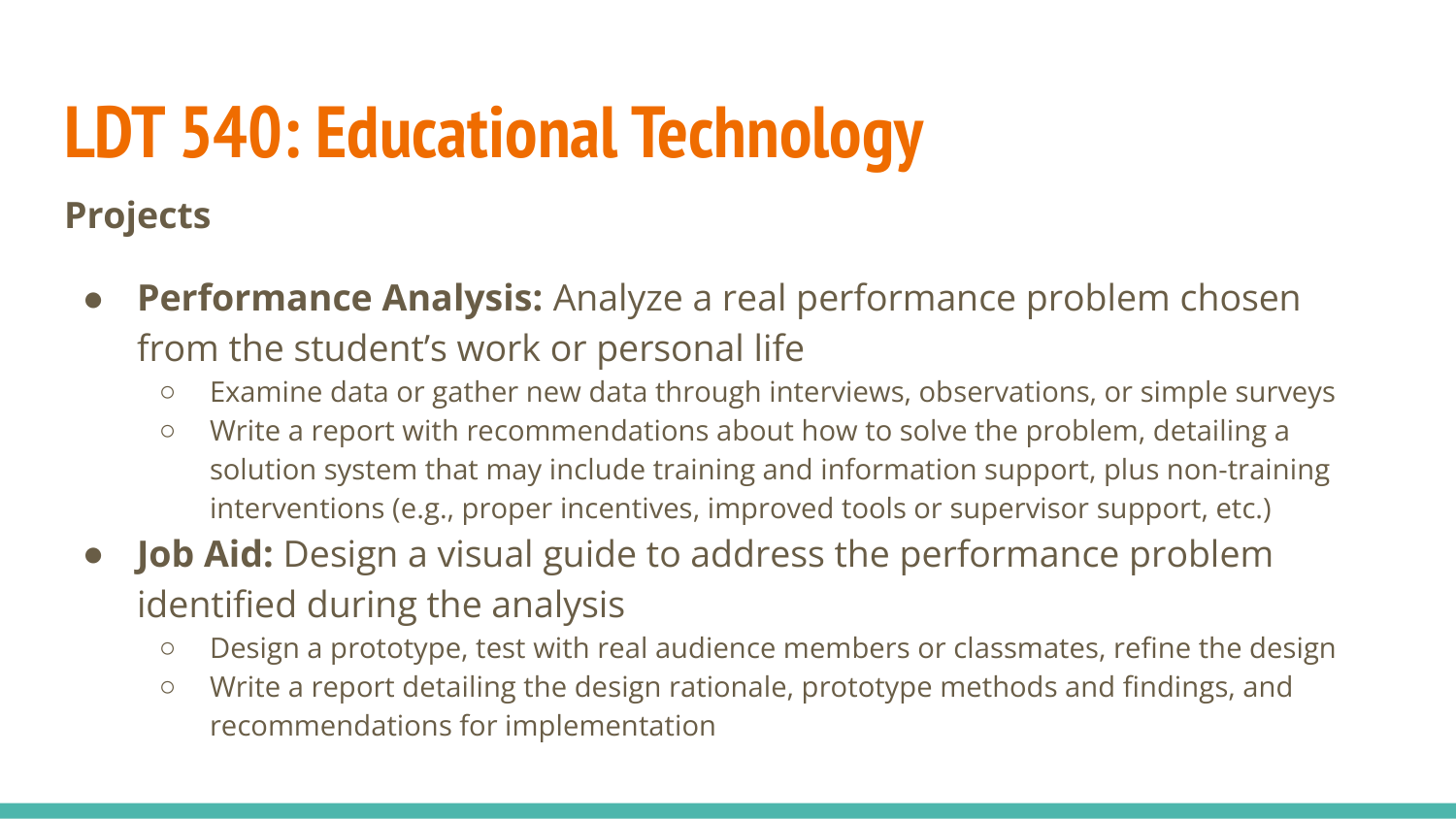

# LDT 540: Educational Technology
Projects
Performance Analysis: Analyze a real performance problem chosen from the student’s work or personal life
Examine data or gather new data through interviews, observations, or simple surveys
Write a report with recommendations about how to solve the problem, detailing a solution system that may include training and information support, plus non-training interventions (e.g., proper incentives, improved tools or supervisor support, etc.)
Job Aid: Design a visual guide to address the performance problem identified during the analysis
Design a prototype, test with real audience members or classmates, refine the design
Write a report detailing the design rationale, prototype methods and findings, and recommendations for implementation